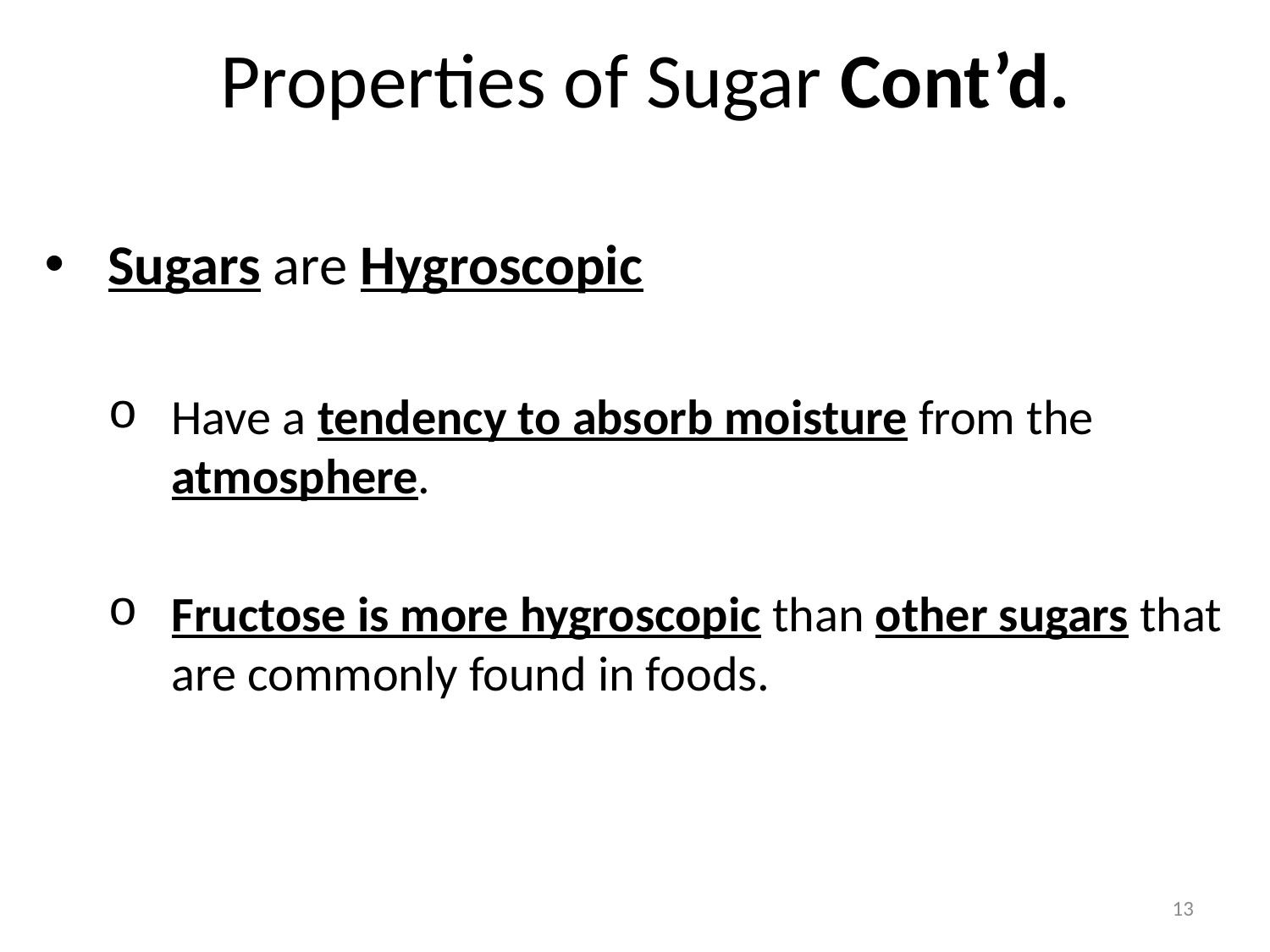

# Properties of Sugar Cont’d.
Sugars are Hygroscopic

Have a tendency to absorb moisture from the atmosphere.

Fructose is more hygroscopic than other sugars that are commonly found in foods.

13